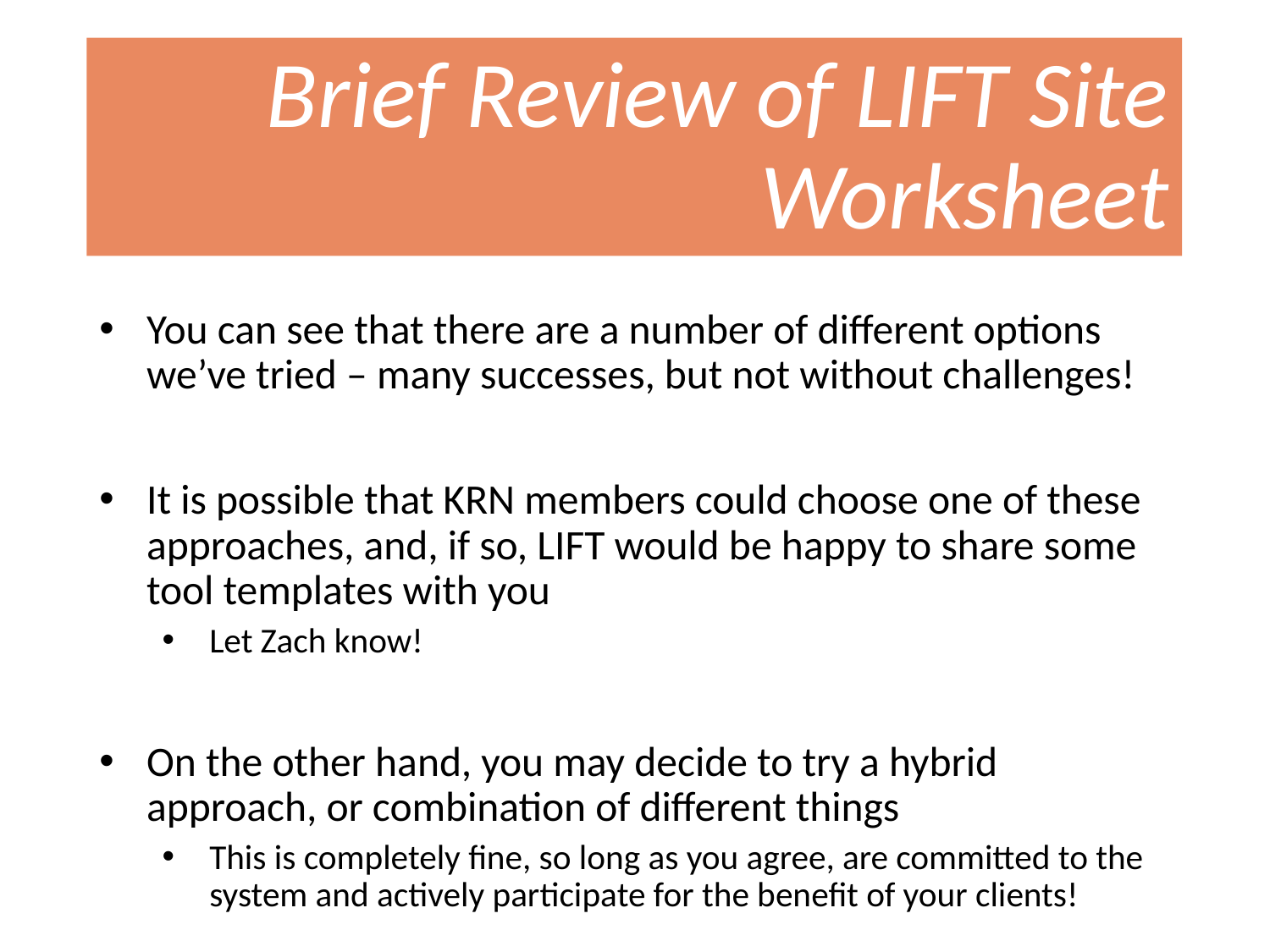

# Brief Review of LIFT Site Worksheet
You can see that there are a number of different options we’ve tried – many successes, but not without challenges!

It is possible that KRN members could choose one of these approaches, and, if so, LIFT would be happy to share some tool templates with you
Let Zach know!

On the other hand, you may decide to try a hybrid approach, or combination of different things
This is completely fine, so long as you agree, are committed to the system and actively participate for the benefit of your clients!